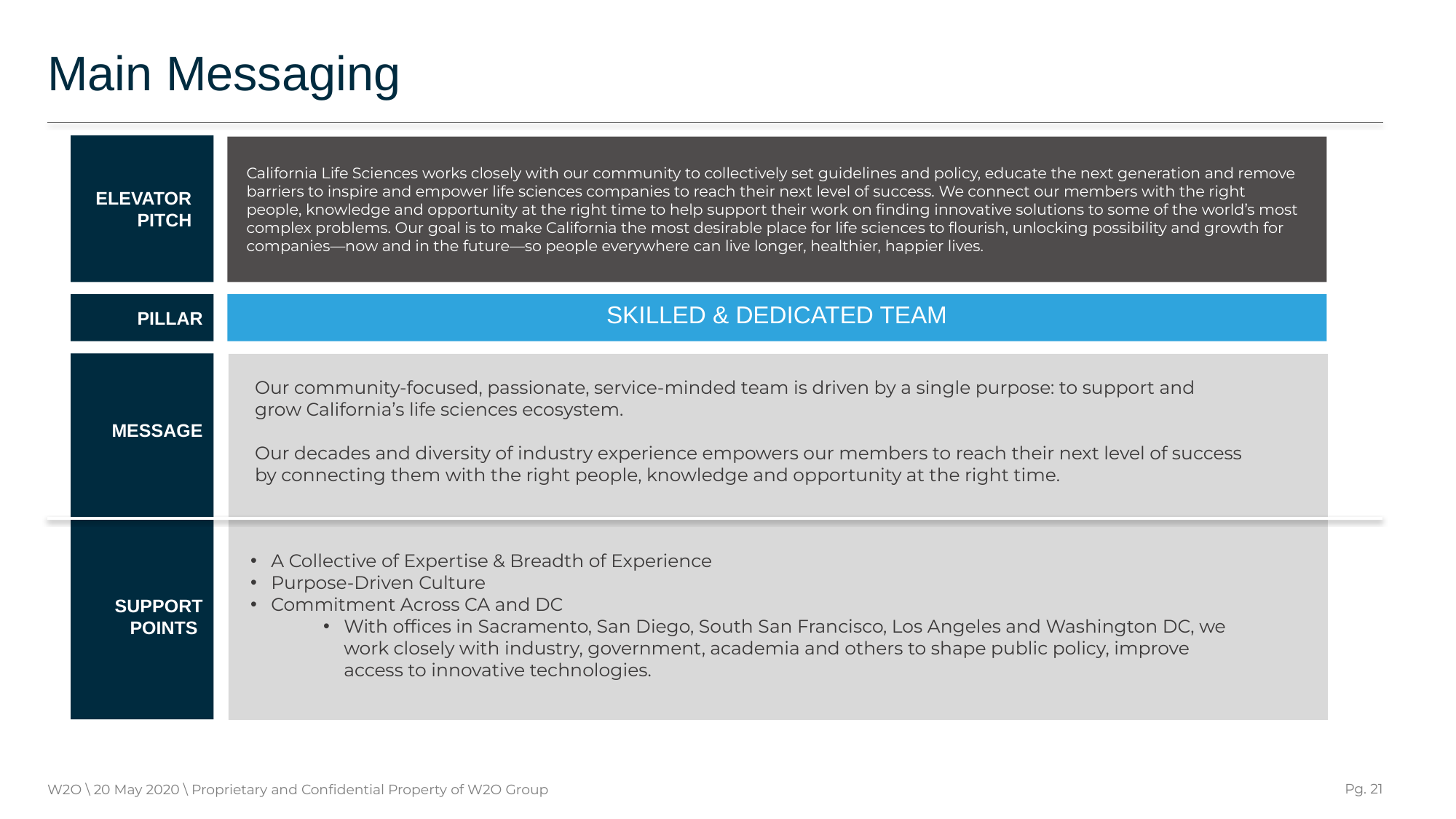

# Main Messaging
ELEVATOR PITCH

California Life Sciences works closely with our community to collectively set guidelines and policy, educate the next generation and remove barriers to inspire and empower life sciences companies to reach their next level of success. We connect our members with the right people, knowledge and opportunity at the right time to help support their work on finding innovative solutions to some of the world’s most complex problems. Our goal is to make California the most desirable place for life sciences to flourish, unlocking possibility and growth for companies—now and in the future—so people everywhere can live longer, healthier, happier lives.

PILLAR
SKILLED & DEDICATED TEAM

Our community-focused, passionate, service-minded team is driven by a single purpose: to support and grow California’s life sciences ecosystem.

Our decades and diversity of industry experience empowers our members to reach their next level of success by connecting them with the right people, knowledge and opportunity at the right time.

MESSAGE
A Collective of Expertise & Breadth of Experience
Purpose-Driven Culture
Commitment Across CA and DC
With offices in Sacramento, San Diego, South San Francisco, Los Angeles and Washington DC, we work closely with industry, government, academia and others to shape public policy, improve access to innovative technologies.

SUPPORT POINTS